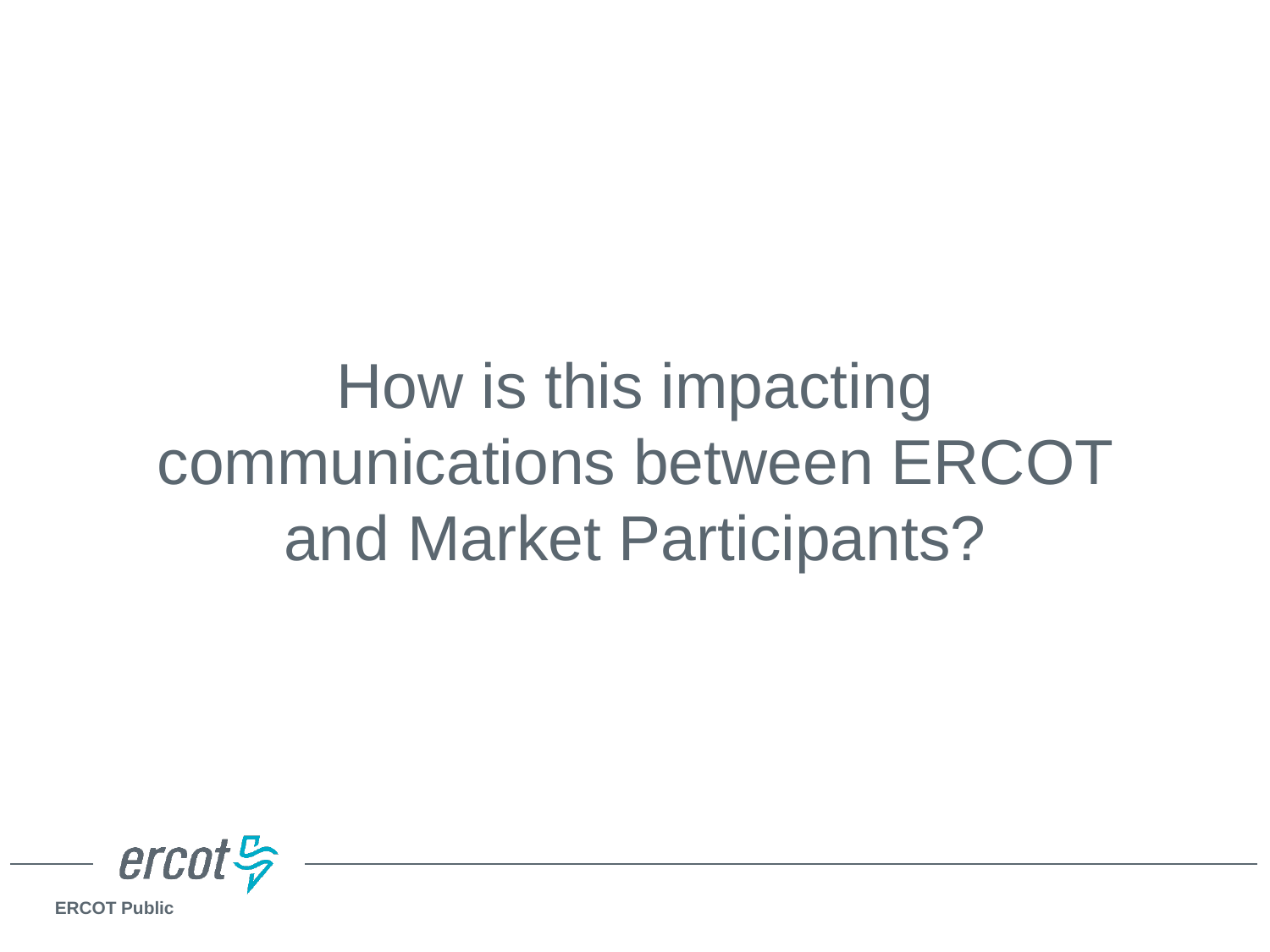

# How is this impacting communications between ERCOT and Market Participants?